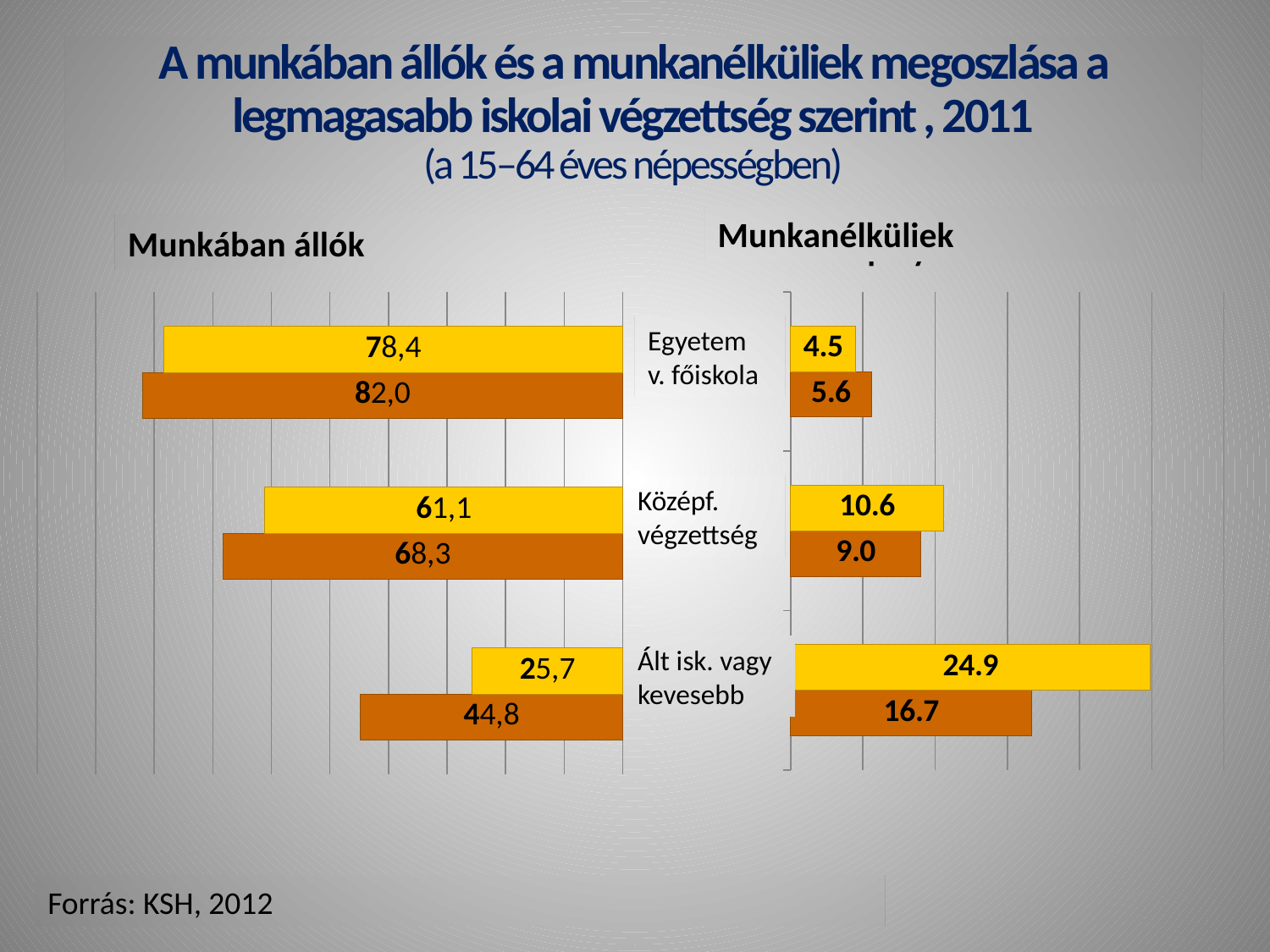

# A munkában állók és a munkanélküliek megoszlása a legmagasabb iskolai végzettség szerint , 2011 (a 15–64 éves népességben)

### Chart: Employment rate

| Category |  |  |
|---|---|---|
Munkanélküliek

### Chart: Unemployment rate

| Category | EU-27 | Hungary |
|---|---|---|
| Primary
school or less | 16.7 | 24.9 |
| Secondary
school | 9.0 | 10.6 |
| University,
college | 5.6 | 4.5 |
Munkában állók
Egyetem  v. főiskola
Középf. végzettség
Ált isk. vagy kevesebb
Forrás: KSH, 2012